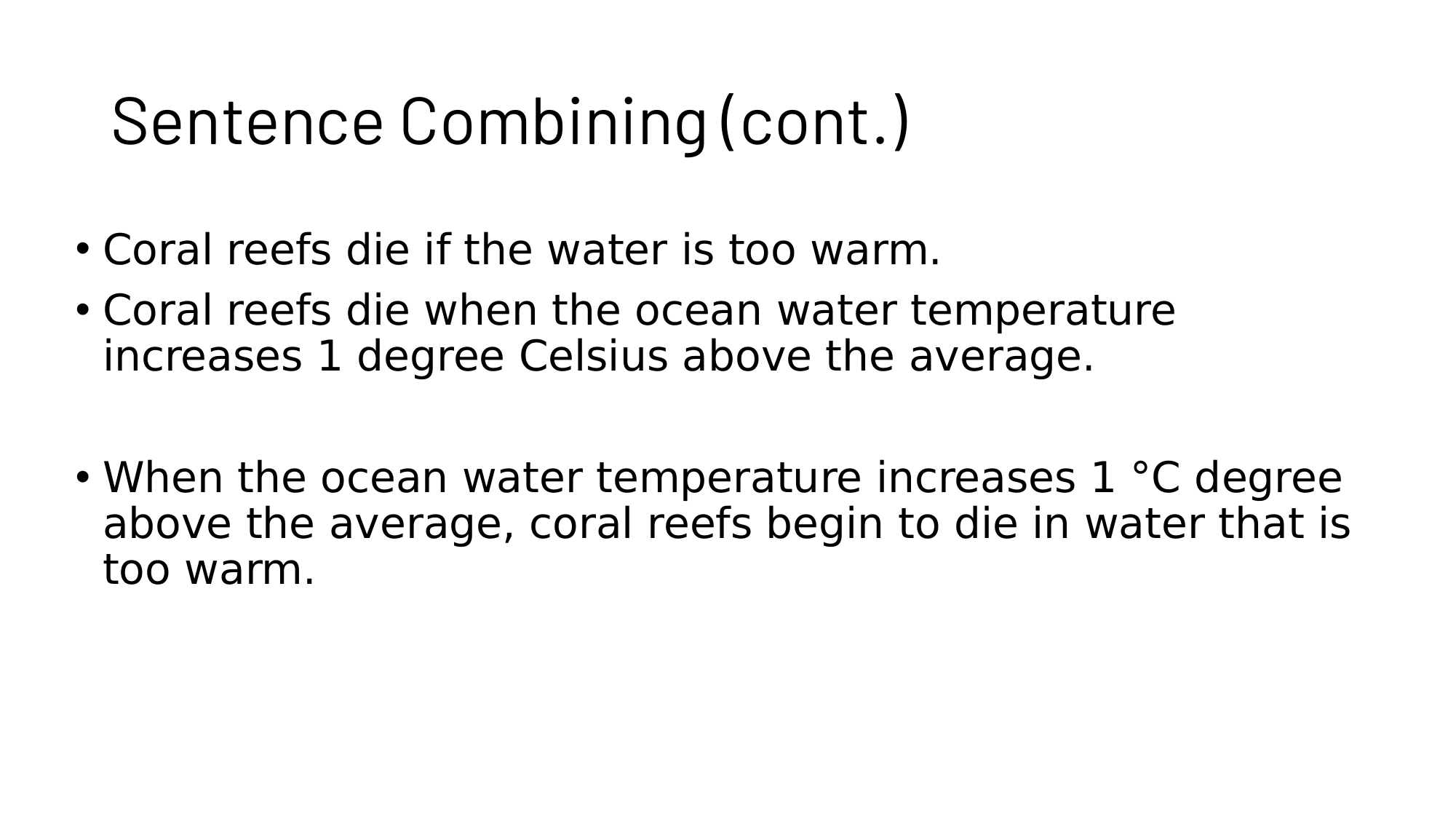

# Sentence Combining (cont.)
Coral reefs die if the water is too warm.
Coral reefs die when the ocean water temperature increases 1 degree Celsius above the average.

When the ocean water temperature increases 1 °C degree above the average, coral reefs begin to die in water that is too warm.